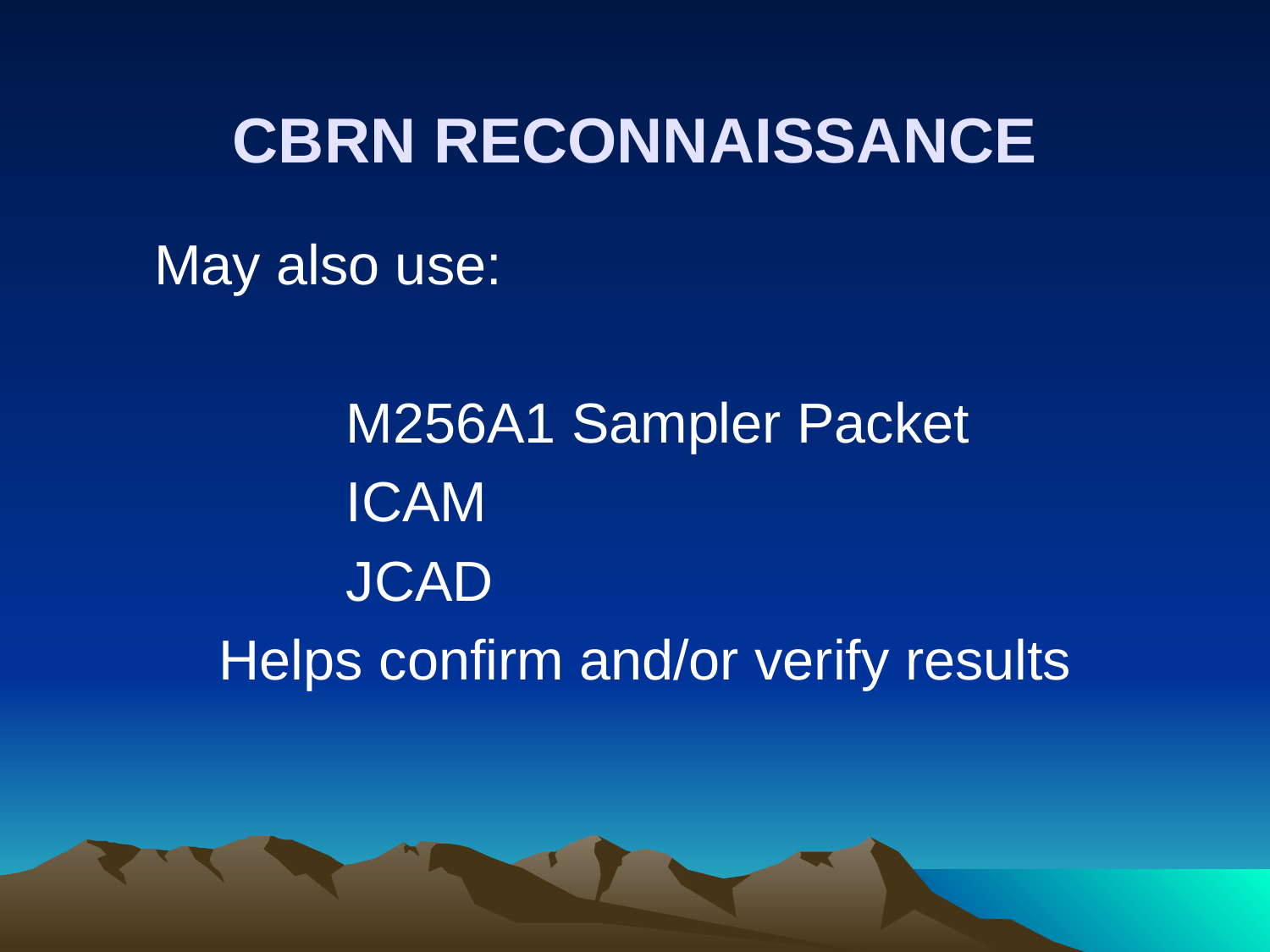

# CBRN RECONNAISSANCE
       May also use:

			M256A1 Sampler Packet
			ICAM
			JCAD
		Helps confirm and/or verify results